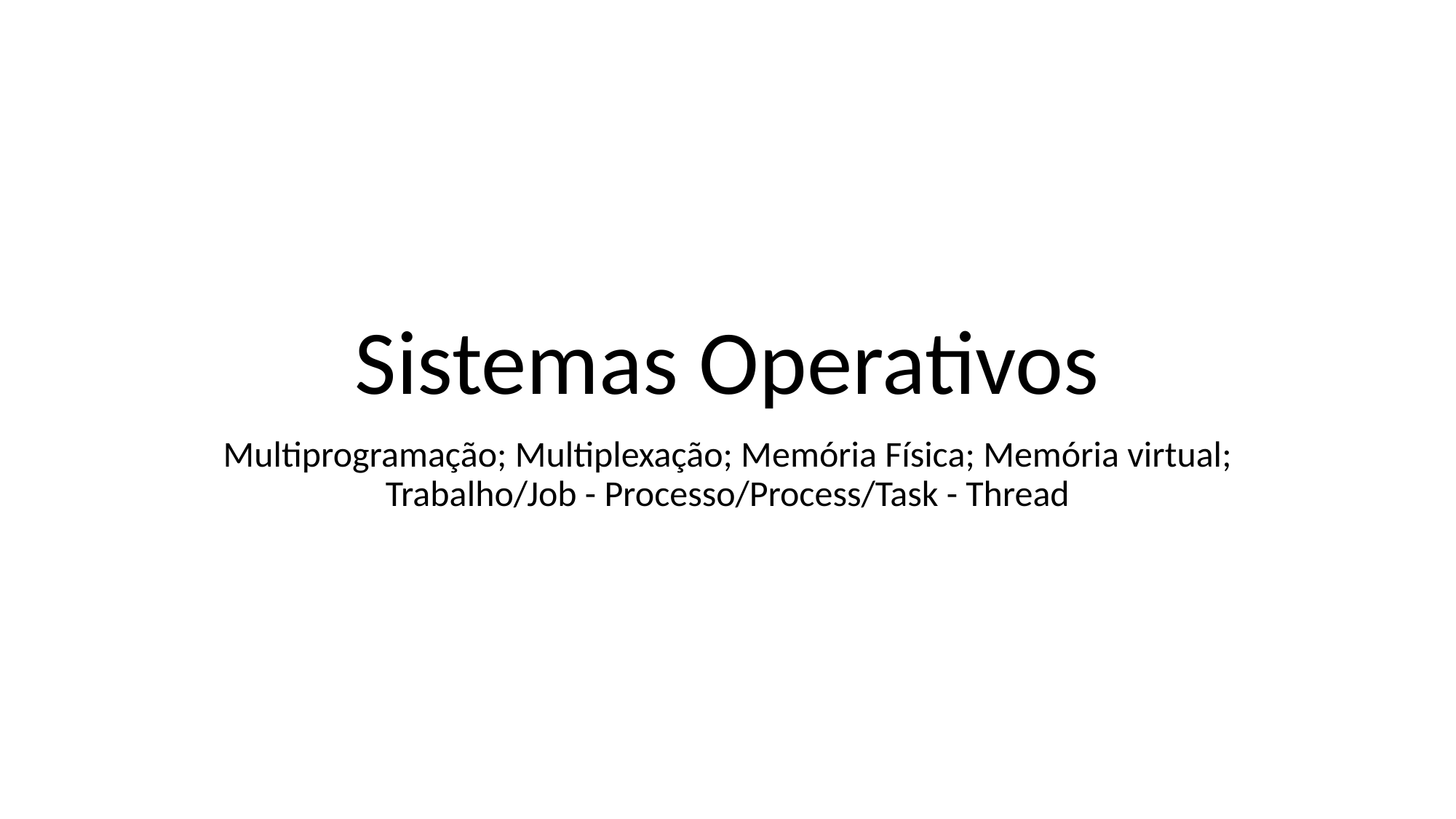

# Sistemas Operativos
Multiprogramação; Multiplexação; Memória Física; Memória virtual; Trabalho/Job - Processo/Process/Task - Thread